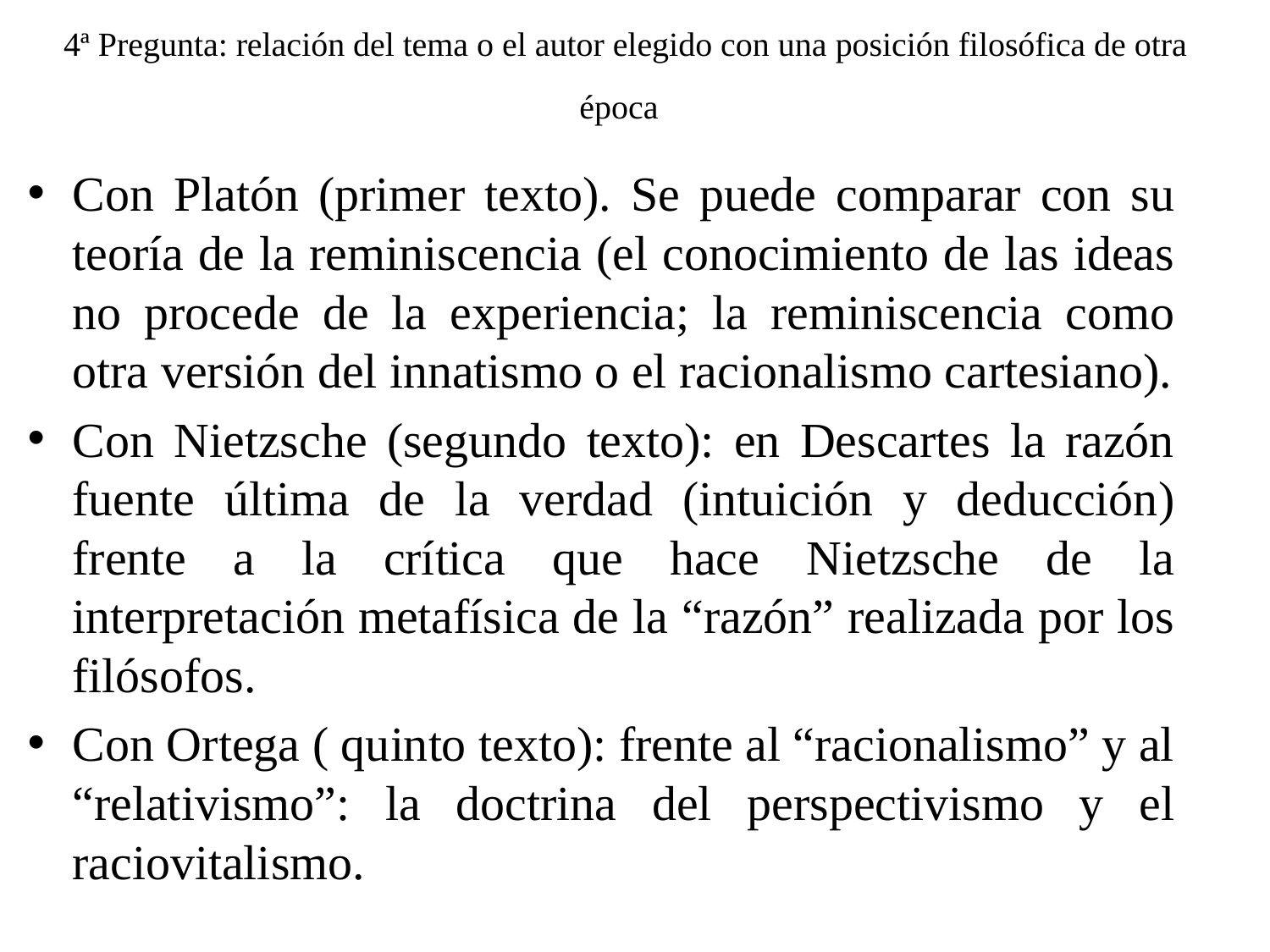

# 4ª Pregunta: relación del tema o el autor elegido con una posición filosófica de otra época
Con Platón (primer texto). Se puede comparar con su teoría de la reminiscencia (el conocimiento de las ideas no procede de la experiencia; la reminiscencia como otra versión del innatismo o el racionalismo cartesiano).
Con Nietzsche (segundo texto): en Descartes la razón fuente última de la verdad (intuición y deducción) frente a la crítica que hace Nietzsche de la interpretación metafísica de la “razón” realizada por los filósofos.
Con Ortega ( quinto texto): frente al “racionalismo” y al “relativismo”: la doctrina del perspectivismo y el raciovitalismo.